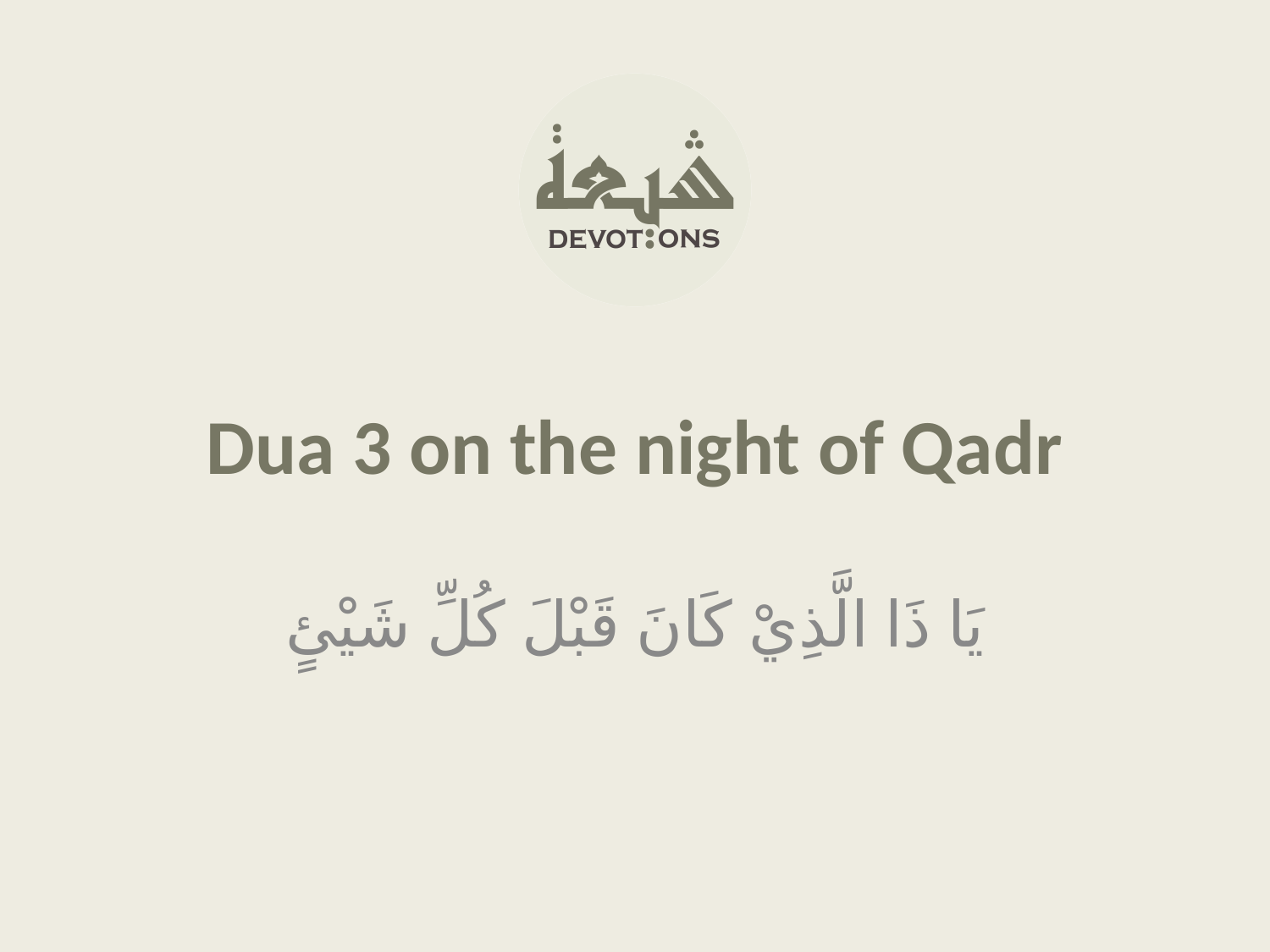

Dua 3 on the night of Qadr
يَا ذَا الَّذِيْ كَانَ قَبْلَ كُلِّ شَيْئٍ